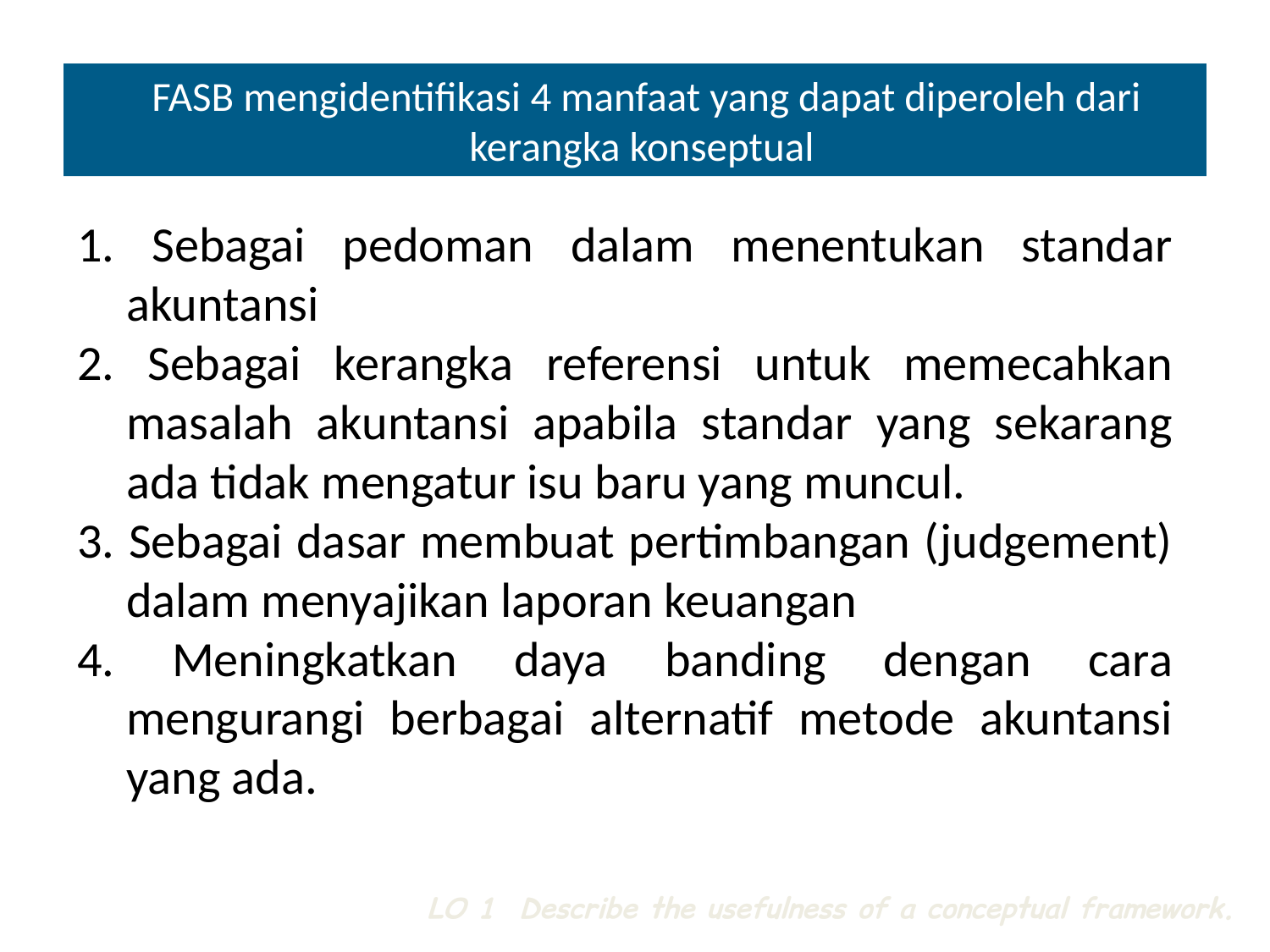

# FASB mengidentifikasi 4 manfaat yang dapat diperoleh dari kerangka konseptual
1. Sebagai pedoman dalam menentukan standar akuntansi
2. Sebagai kerangka referensi untuk memecahkan masalah akuntansi apabila standar yang sekarang ada tidak mengatur isu baru yang muncul.
3. Sebagai dasar membuat pertimbangan (judgement) dalam menyajikan laporan keuangan
4. Meningkatkan daya banding dengan cara mengurangi berbagai alternatif metode akuntansi yang ada.
LO 1  Describe the usefulness of a conceptual framework.